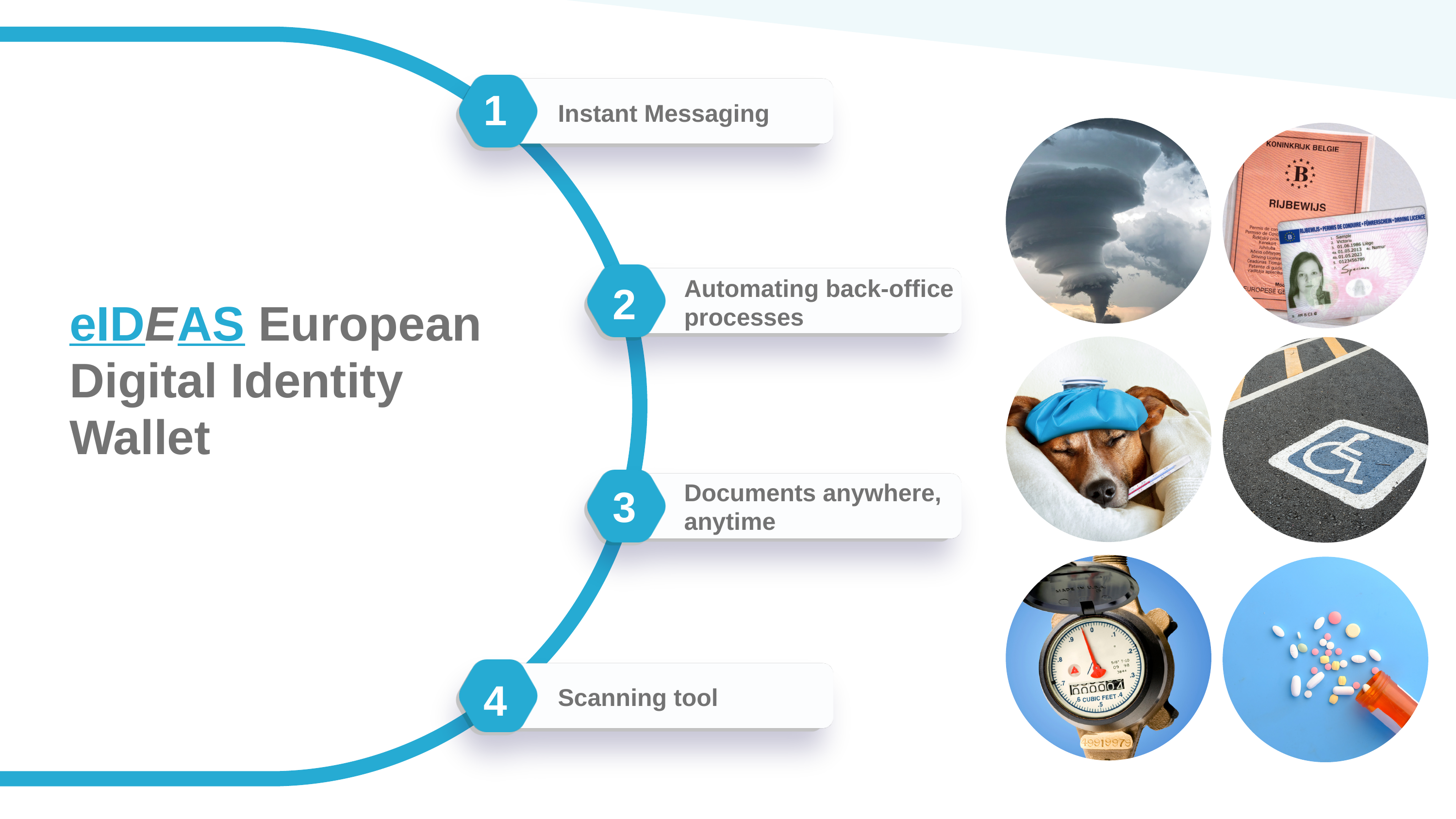

1
Instant Messaging

Automating back-office processes
2
eIDEAS European Digital Identity Wallet

Documents anywhere, anytime
3

4
Scanning tool